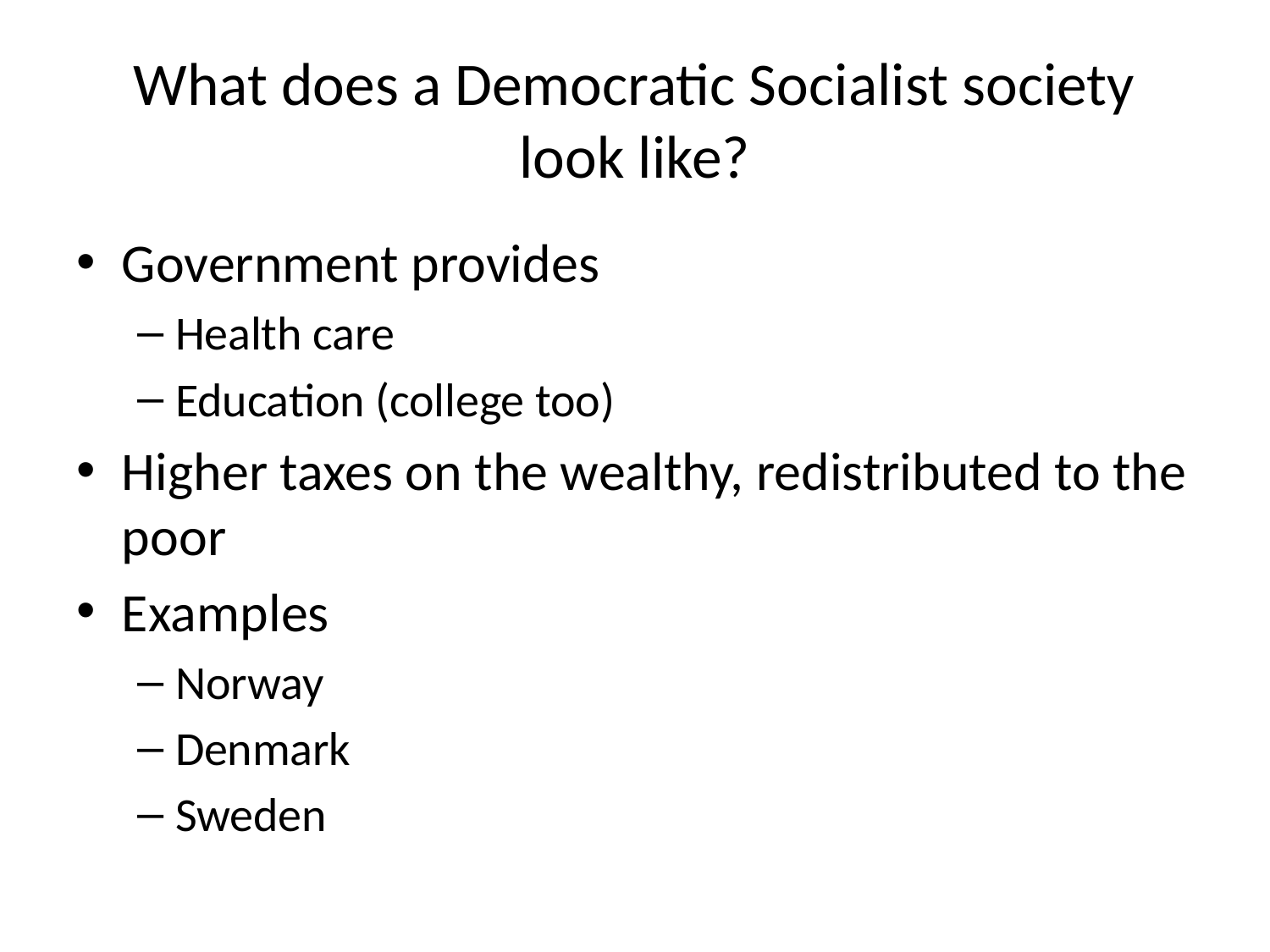

# What does a Democratic Socialist society look like?
Government provides
Health care
Education (college too)
Higher taxes on the wealthy, redistributed to the poor
Examples
Norway
Denmark
Sweden